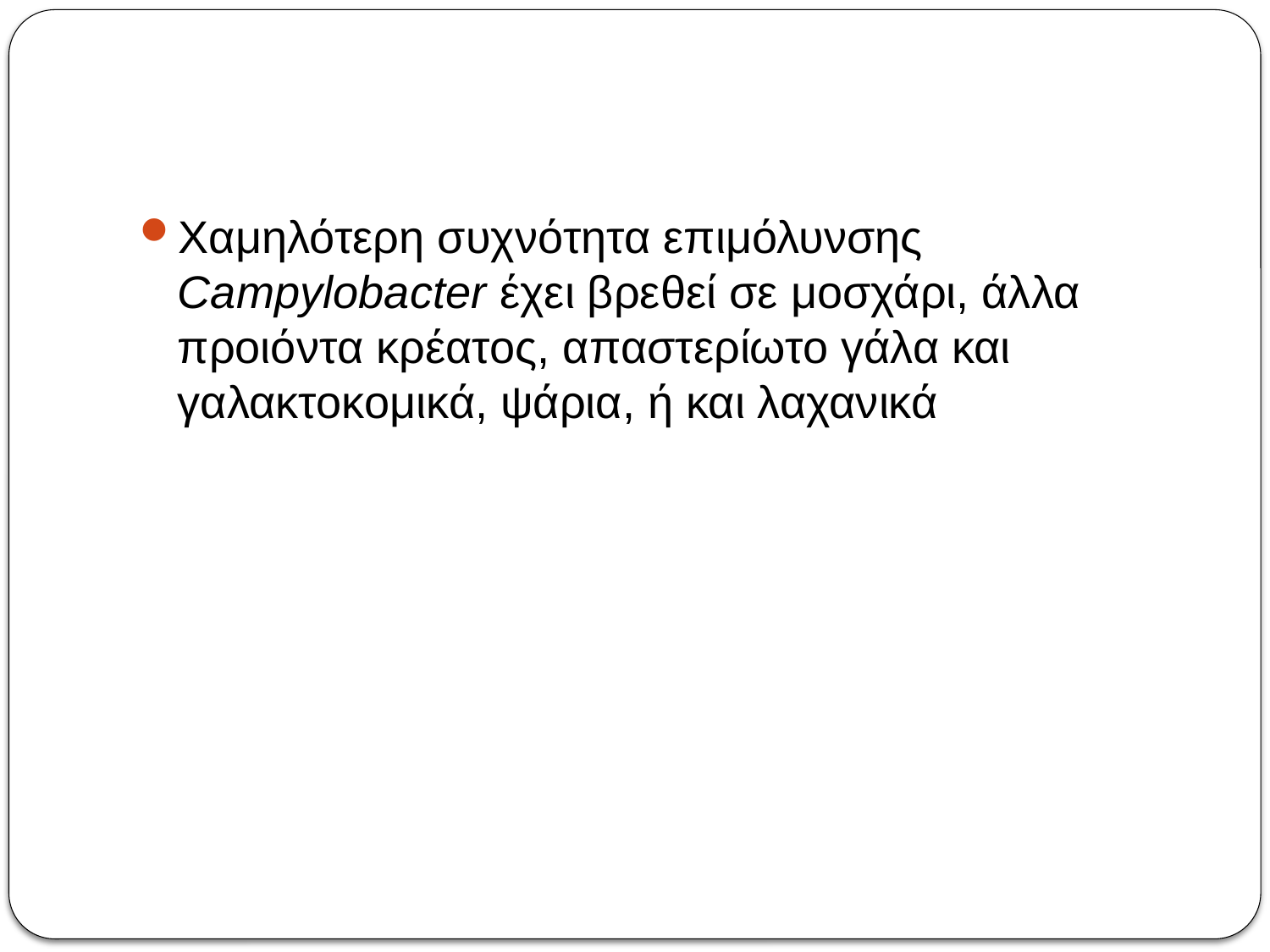

#
Χαμηλότερη συχνότητα επιμόλυνσης Campylobacter έχει βρεθεί σε μοσχάρι, άλλα προιόντα κρέατος, απαστερίωτο γάλα και γαλακτοκομικά, ψάρια, ή και λαχανικά